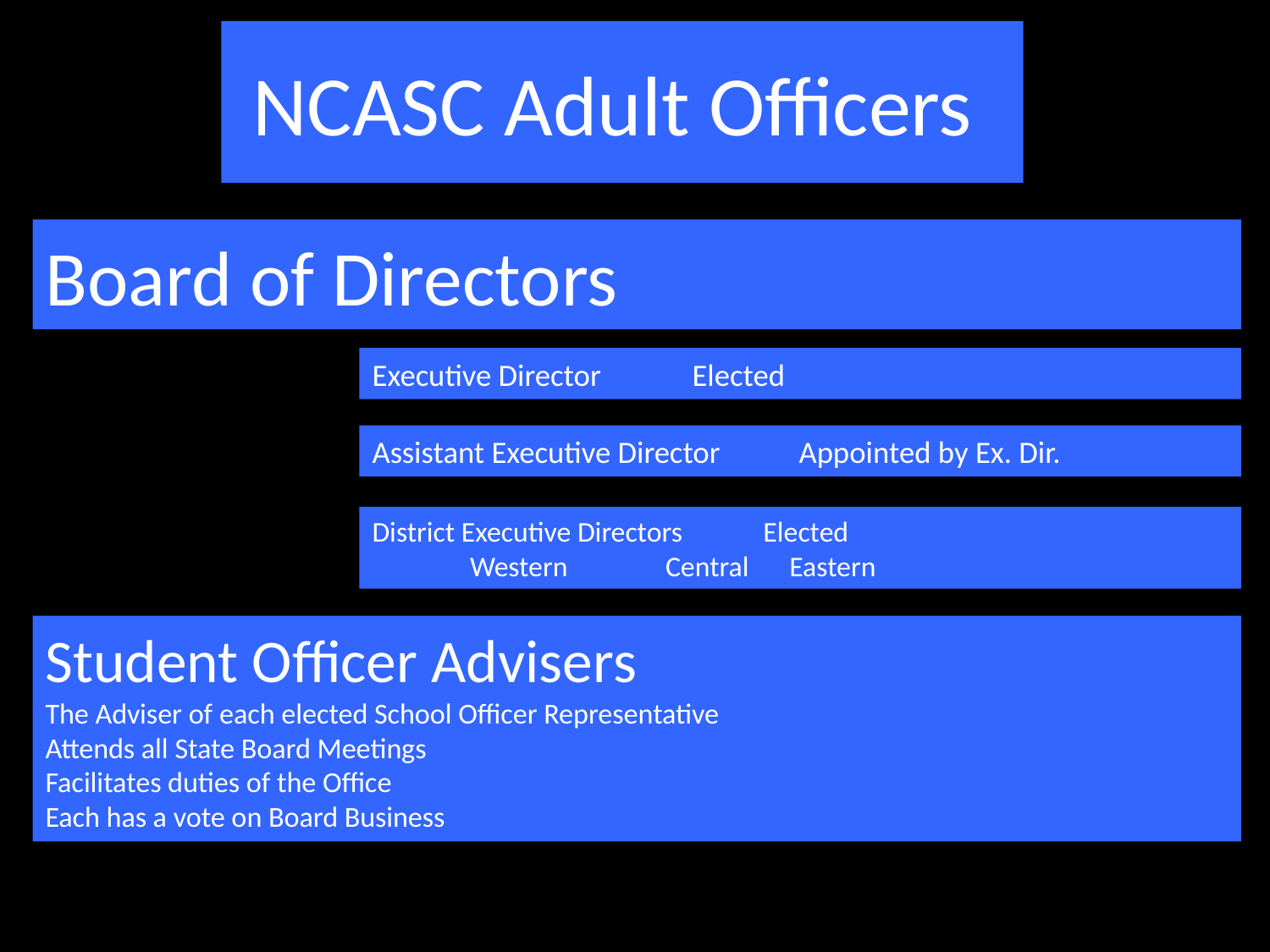

#
NCASC Adult Officers
Board of Directors
Executive Director						Elected
Assistant Executive Director				Appointed by Ex. Dir.
District Executive Directors 				Elected
	Western 		Central	    Eastern
Student Officer Advisers
The Adviser of each elected School Officer Representative
Attends all State Board Meetings
Facilitates duties of the Office
Each has a vote on Board Business